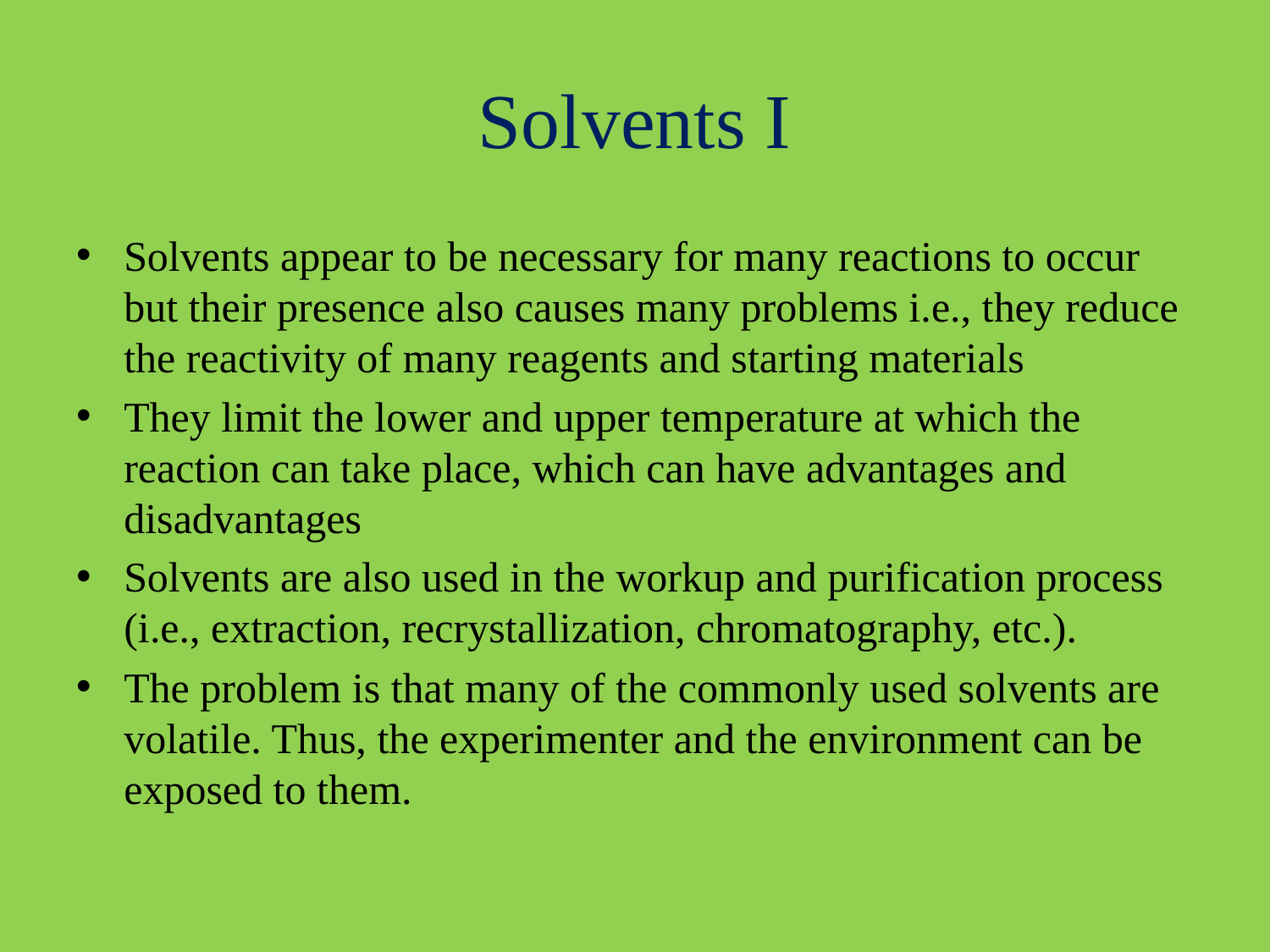

# Solvents I
Solvents appear to be necessary for many reactions to occur but their presence also causes many problems i.e., they reduce the reactivity of many reagents and starting materials
They limit the lower and upper temperature at which the reaction can take place, which can have advantages and disadvantages
Solvents are also used in the workup and purification process (i.e., extraction, recrystallization, chromatography, etc.).
The problem is that many of the commonly used solvents are volatile. Thus, the experimenter and the environment can be exposed to them.